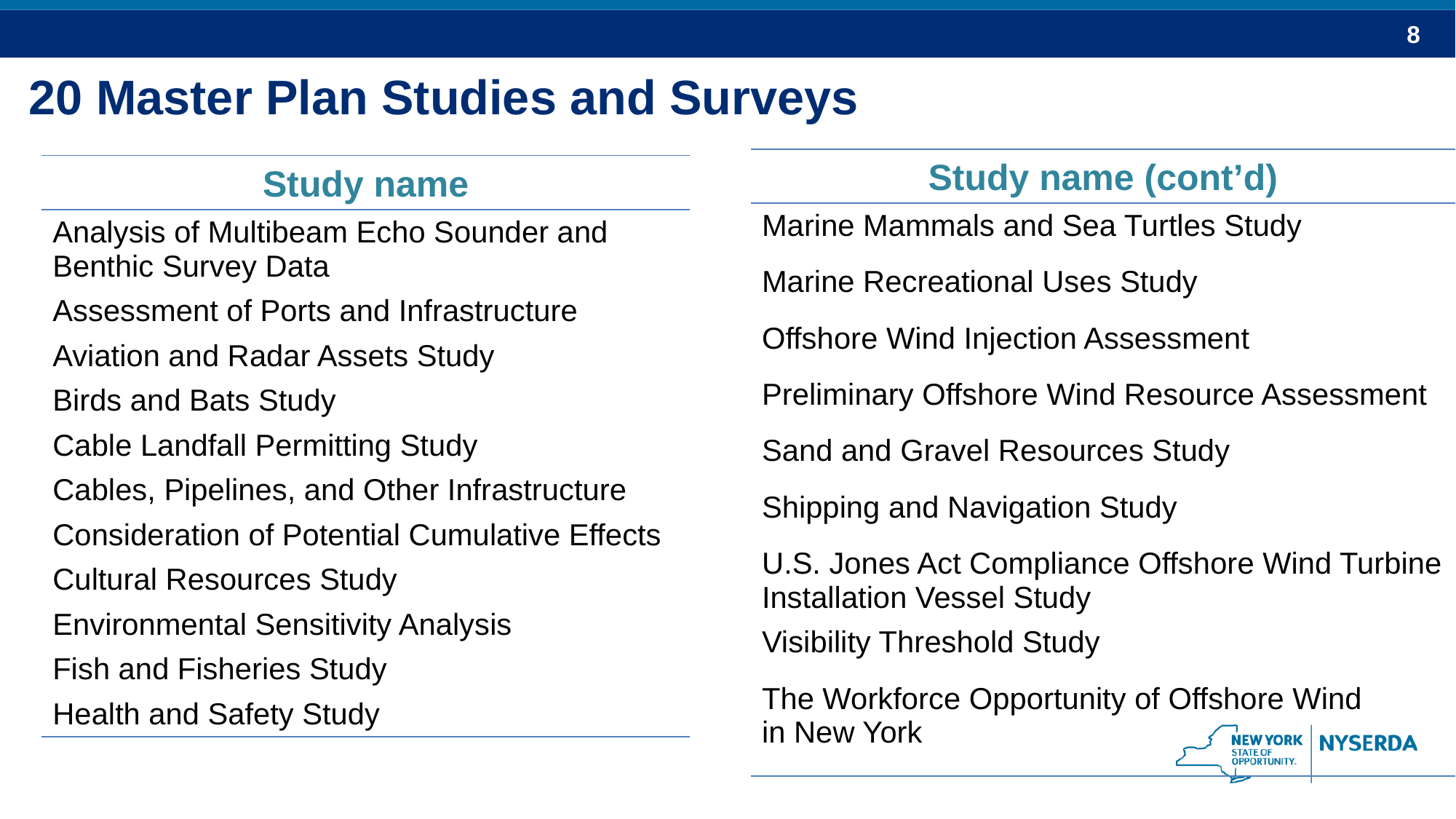

# 20 Master Plan Studies and Surveys
| Study name (cont’d) |
| --- |
| Marine Mammals and Sea Turtles Study |
| Marine Recreational Uses Study |
| Offshore Wind Injection Assessment |
| Preliminary Offshore Wind Resource Assessment |
| Sand and Gravel Resources Study |
| Shipping and Navigation Study |
| U.S. Jones Act Compliance Offshore Wind Turbine Installation Vessel Study |
| Visibility Threshold Study |
| The Workforce Opportunity of Offshore Wind in New York |
| Study name |
| --- |
| Analysis of Multibeam Echo Sounder and Benthic Survey Data |
| Assessment of Ports and Infrastructure |
| Aviation and Radar Assets Study |
| Birds and Bats Study |
| Cable Landfall Permitting Study |
| Cables, Pipelines, and Other Infrastructure |
| Consideration of Potential Cumulative Effects |
| Cultural Resources Study |
| Environmental Sensitivity Analysis |
| Fish and Fisheries Study |
| Health and Safety Study |